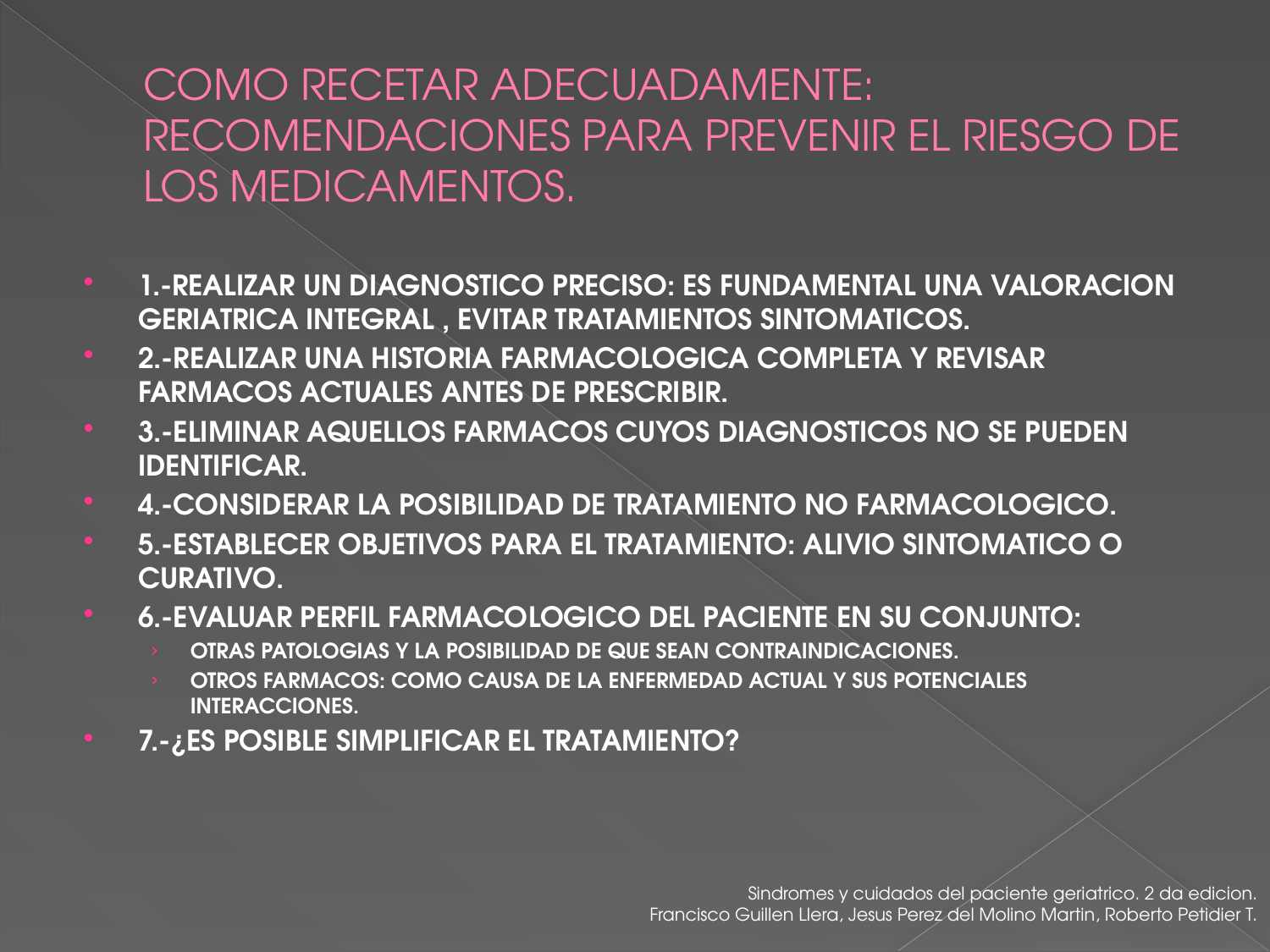

# COMO RECETAR ADECUADAMENTE: RECOMENDACIONES PARA PREVENIR EL RIESGO DE LOS MEDICAMENTOS.
1.-REALIZAR UN DIAGNOSTICO PRECISO: ES FUNDAMENTAL UNA VALORACION GERIATRICA INTEGRAL , EVITAR TRATAMIENTOS SINTOMATICOS.
2.-REALIZAR UNA HISTORIA FARMACOLOGICA COMPLETA Y REVISAR FARMACOS ACTUALES ANTES DE PRESCRIBIR.
3.-ELIMINAR AQUELLOS FARMACOS CUYOS DIAGNOSTICOS NO SE PUEDEN IDENTIFICAR.
4.-CONSIDERAR LA POSIBILIDAD DE TRATAMIENTO NO FARMACOLOGICO.
5.-ESTABLECER OBJETIVOS PARA EL TRATAMIENTO: ALIVIO SINTOMATICO O CURATIVO.
6.-EVALUAR PERFIL FARMACOLOGICO DEL PACIENTE EN SU CONJUNTO:
OTRAS PATOLOGIAS Y LA POSIBILIDAD DE QUE SEAN CONTRAINDICACIONES.
OTROS FARMACOS: COMO CAUSA DE LA ENFERMEDAD ACTUAL Y SUS POTENCIALES INTERACCIONES.
7.-¿ES POSIBLE SIMPLIFICAR EL TRATAMIENTO?
Sindromes y cuidados del paciente geriatrico. 2 da edicion.
Francisco Guillen Llera, Jesus Perez del Molino Martin, Roberto Petidier T.